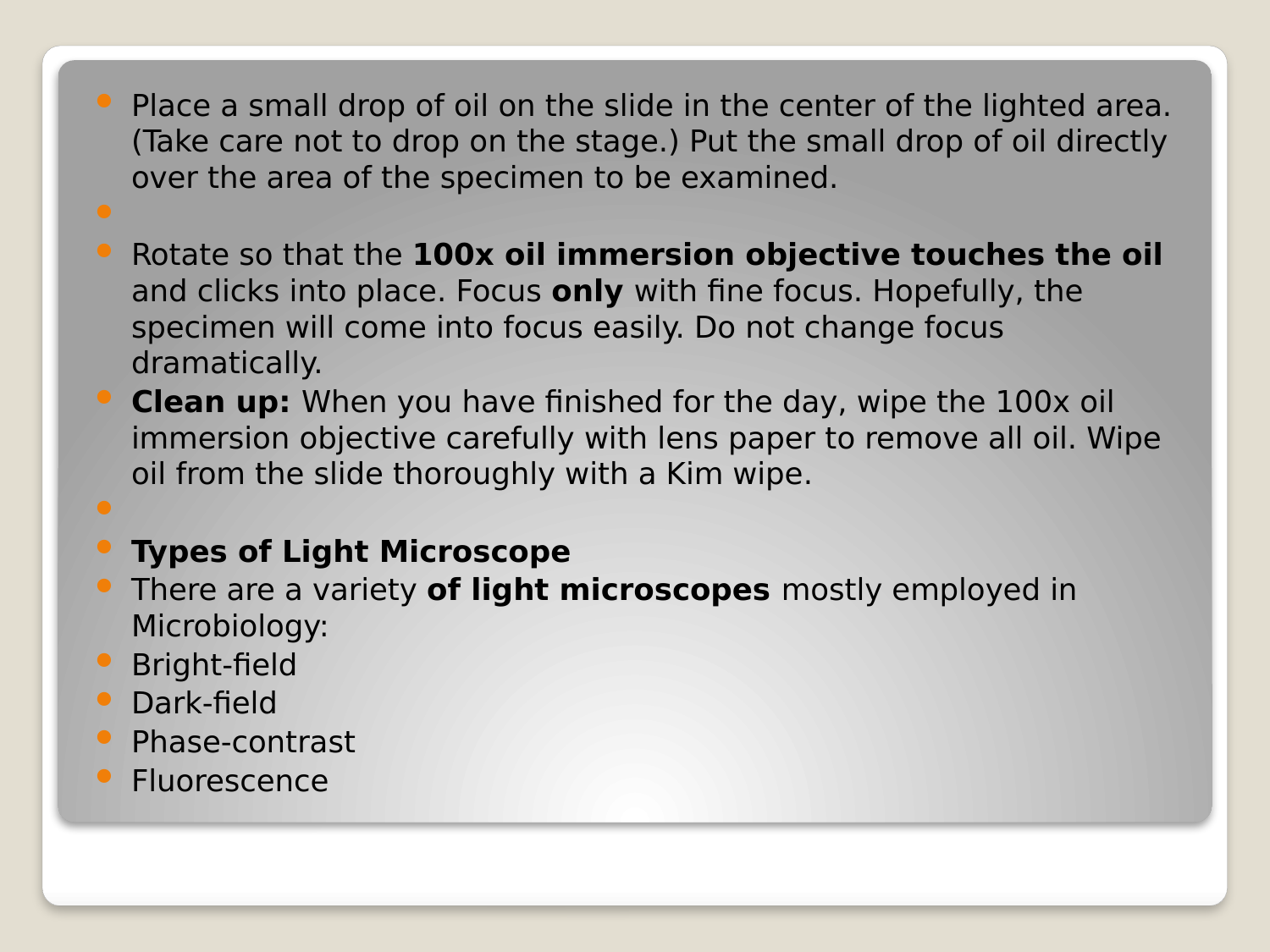

Place a small drop of oil on the slide in the center of the lighted area. (Take care not to drop on the stage.) Put the small drop of oil directly over the area of the specimen to be examined.

Rotate so that the 100x oil immersion objective touches the oil and clicks into place. Focus only with fine focus. Hopefully, the specimen will come into focus easily. Do not change focus dramatically.
Clean up: When you have finished for the day, wipe the 100x oil immersion objective carefully with lens paper to remove all oil. Wipe oil from the slide thoroughly with a Kim wipe.

Types of Light Microscope
There are a variety of light microscopes mostly employed in Microbiology:
Bright-field
Dark-field
Phase-contrast
Fluorescence